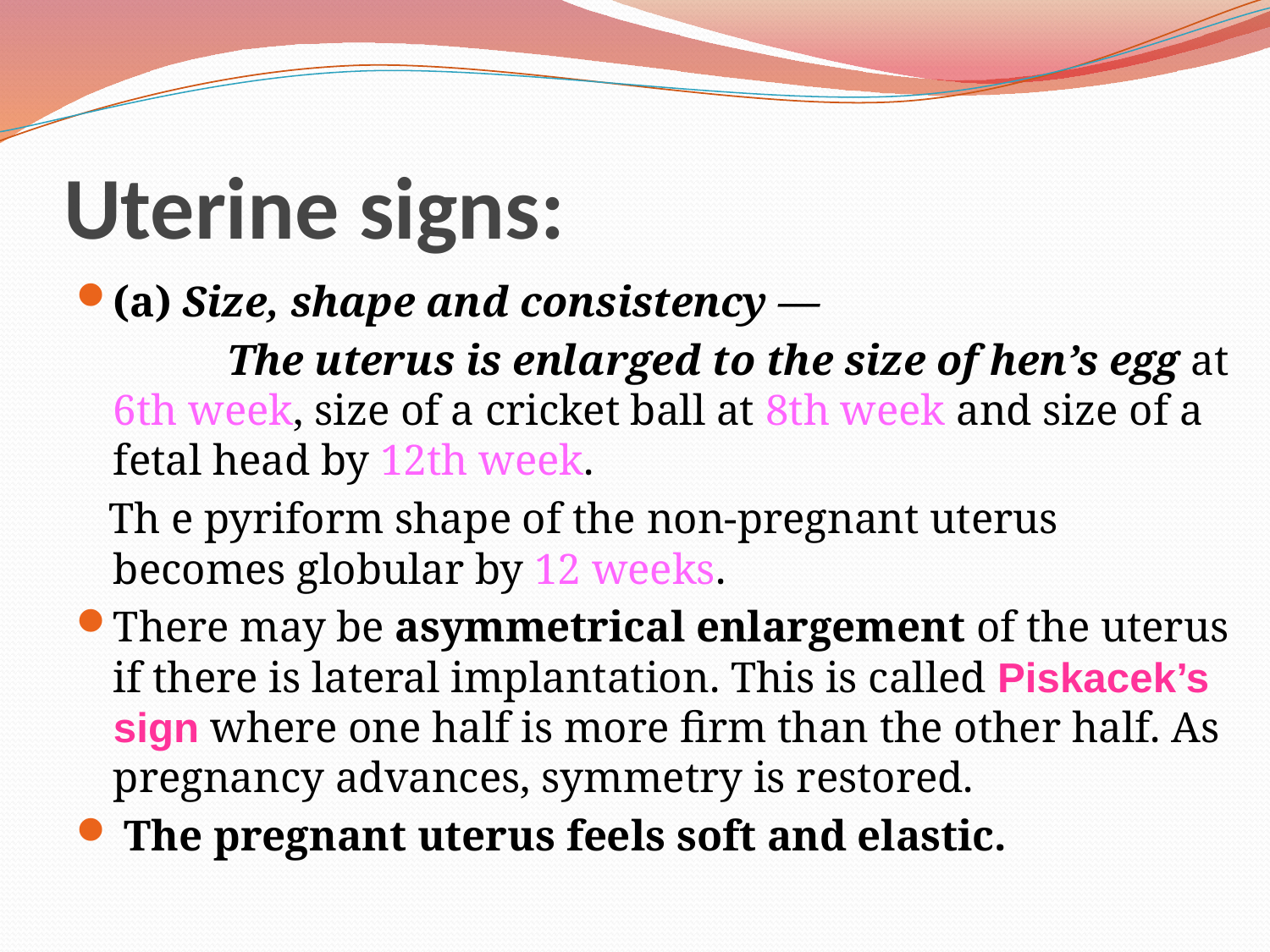

# Uterine signs:
(a) Size, shape and consistency —
              The uterus is enlarged to the size of hen’s egg at 6th week, size of a cricket ball at 8th week and size of a fetal head by 12th week.
   Th e pyriform shape of the non-pregnant uterus becomes globular by 12 weeks.
There may be asymmetrical enlargement of the uterus if there is lateral implantation. This is called Piskacek’s sign where one half is more firm than the other half. As pregnancy advances, symmetry is restored.
 The pregnant uterus feels soft and elastic.